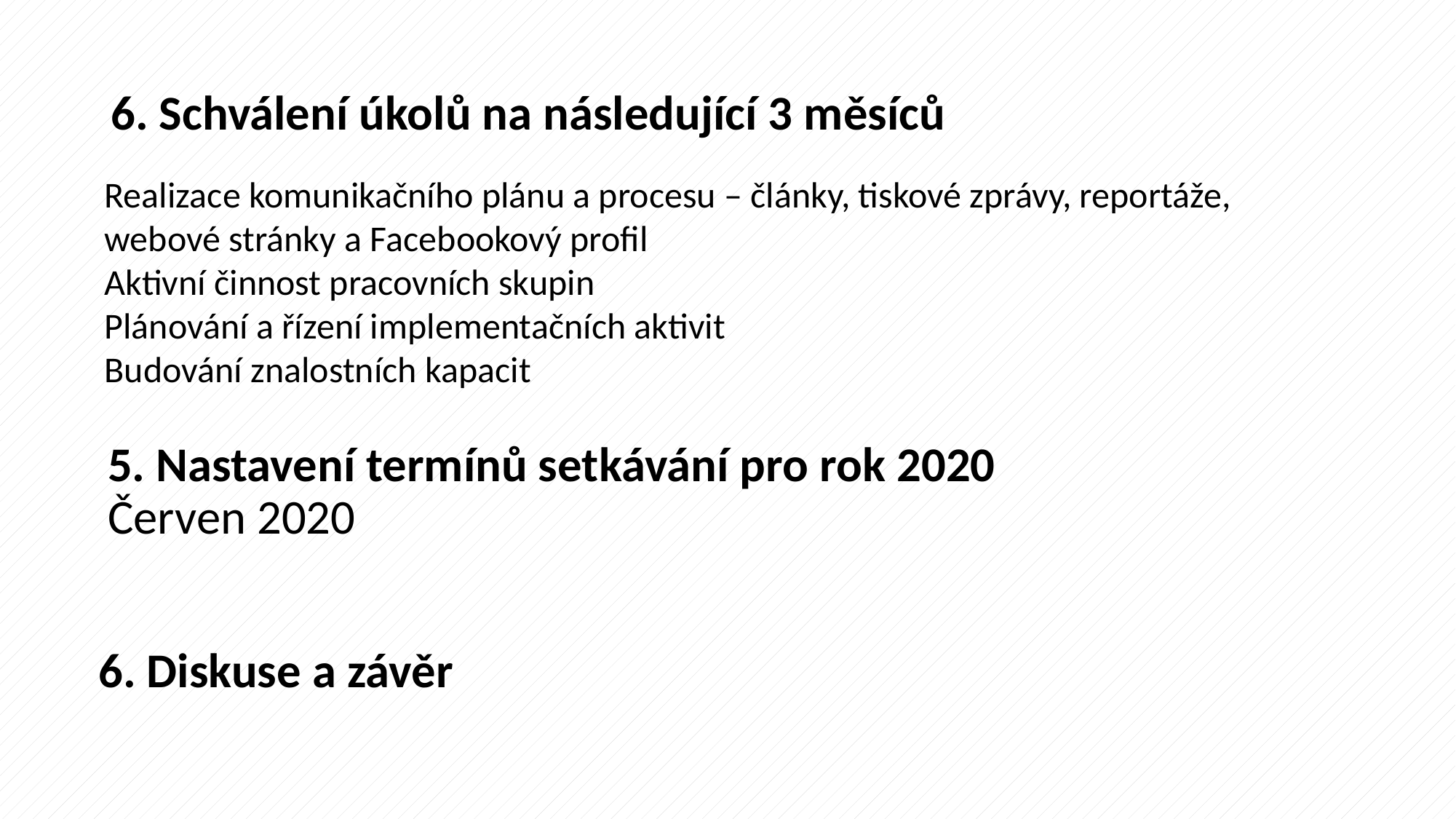

# 6. Schválení úkolů na následující 3 měsíců
Realizace komunikačního plánu a procesu – články, tiskové zprávy, reportáže, webové stránky a Facebookový profil
Aktivní činnost pracovních skupin
Plánování a řízení implementačních aktivit
Budování znalostních kapacit
5. Nastavení termínů setkávání pro rok 2020
Červen 2020
6. Diskuse a závěr